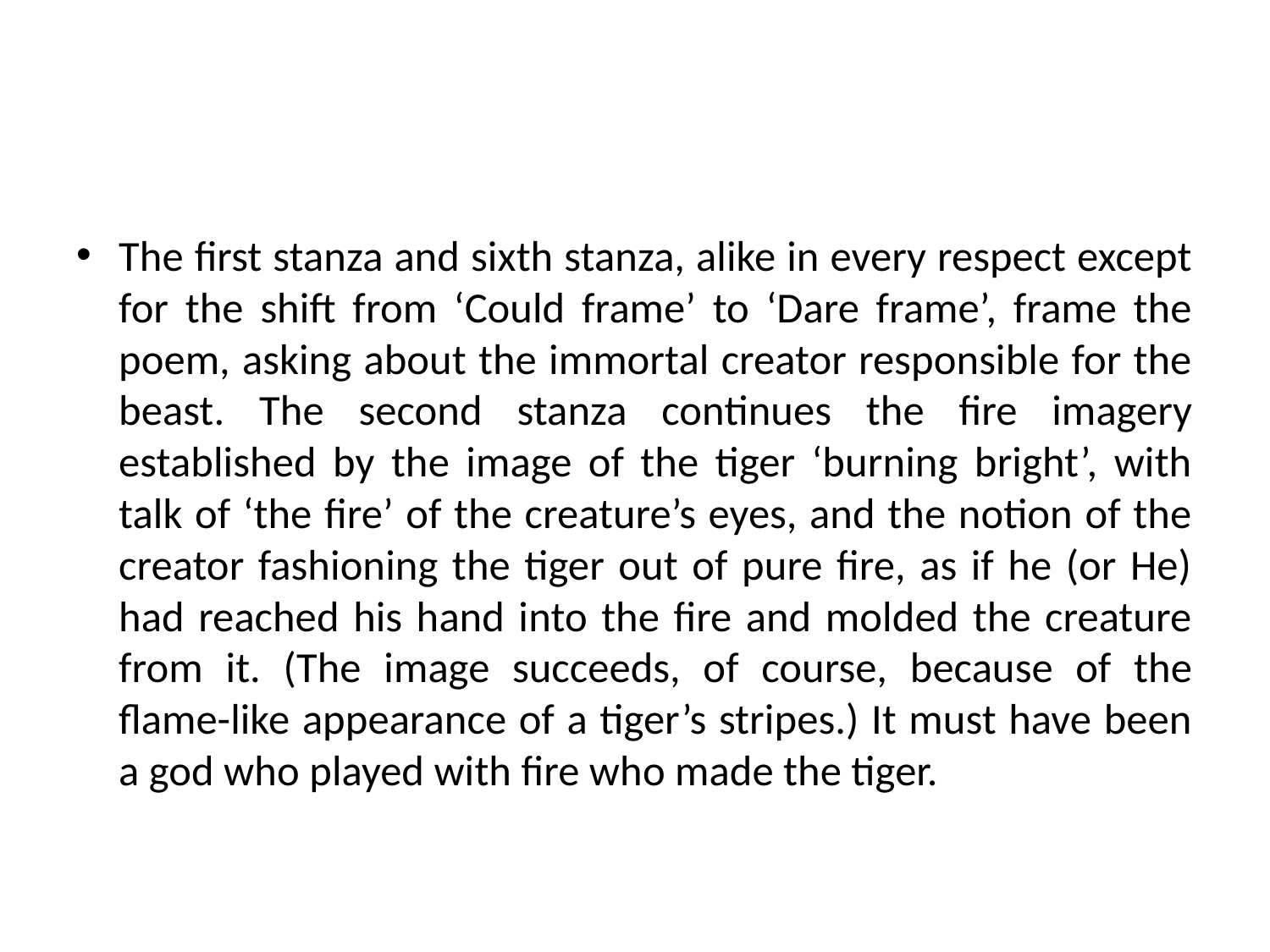

#
The first stanza and sixth stanza, alike in every respect except for the shift from ‘Could frame’ to ‘Dare frame’, frame the poem, asking about the immortal creator responsible for the beast. The second stanza continues the fire imagery established by the image of the tiger ‘burning bright’, with talk of ‘the fire’ of the creature’s eyes, and the notion of the creator fashioning the tiger out of pure fire, as if he (or He) had reached his hand into the fire and molded the creature from it. (The image succeeds, of course, because of the flame-like appearance of a tiger’s stripes.) It must have been a god who played with fire who made the tiger.